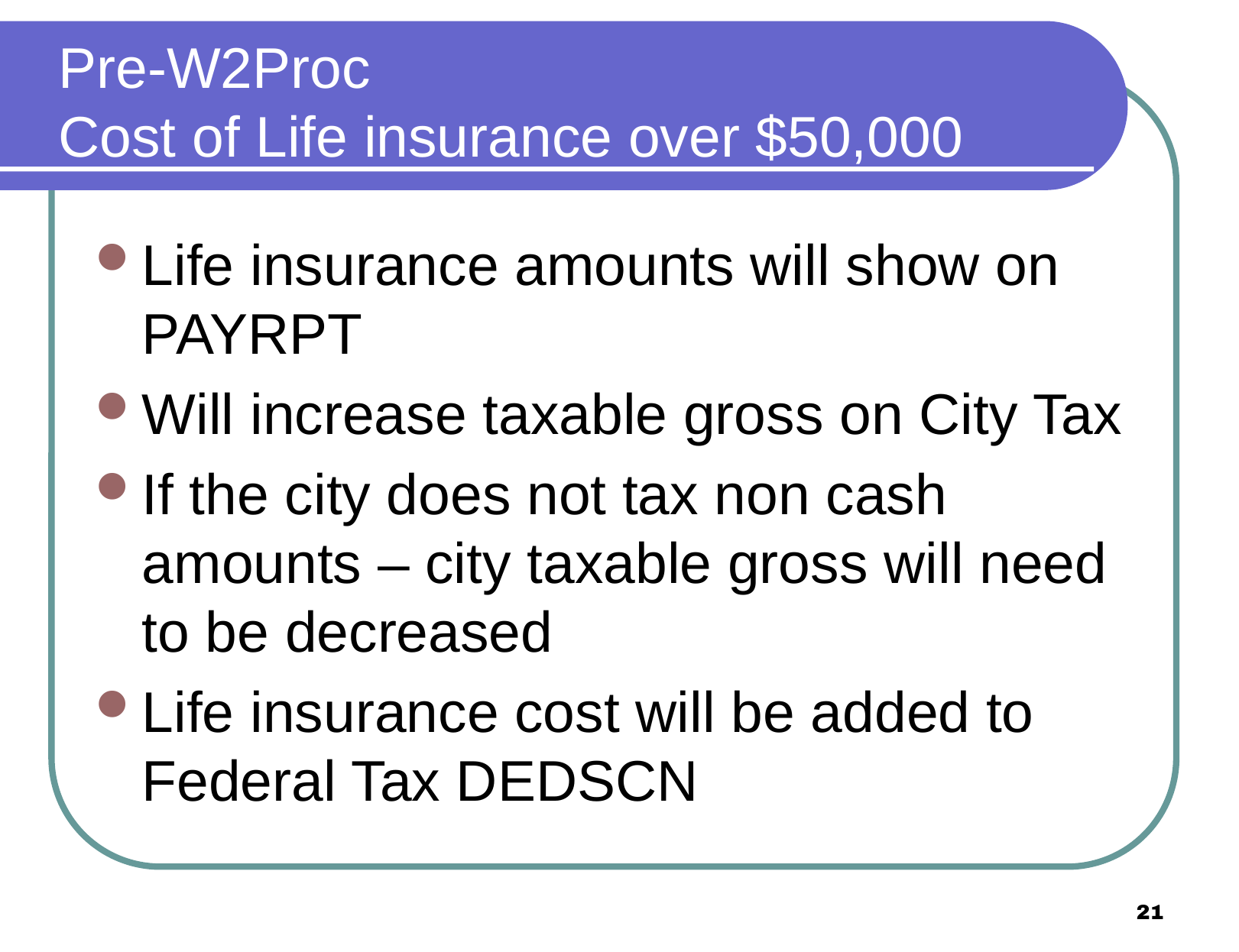

# Pre-W2Proc Cost of Life insurance over $50,000
Life insurance amounts will show on PAYRPT
Will increase taxable gross on City Tax
If the city does not tax non cash amounts – city taxable gross will need to be decreased
Life insurance cost will be added to Federal Tax DEDSCN
21